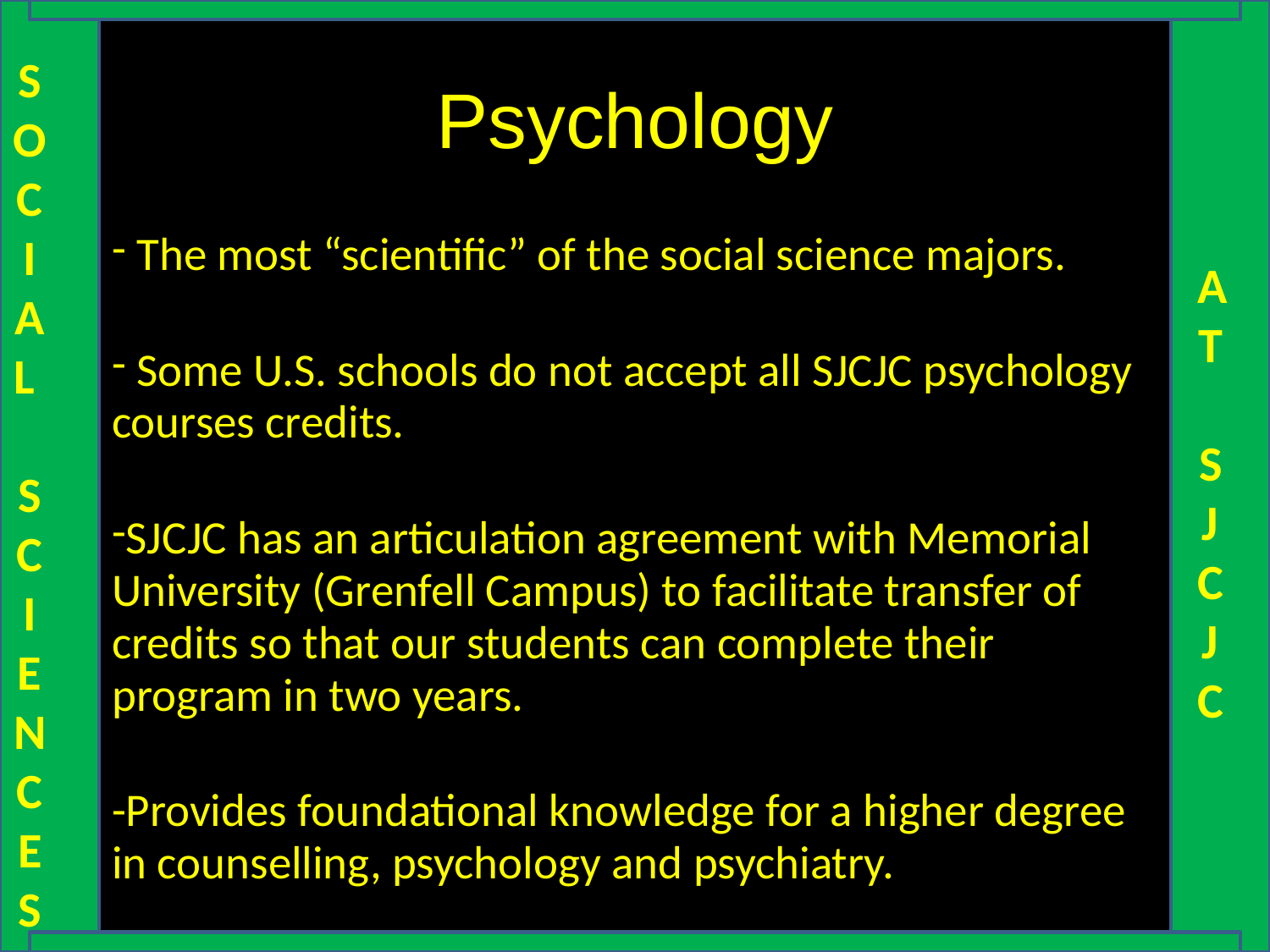

# Psychology
 The most “scientific” of the social science majors.

 Some U.S. schools do not accept all SJCJC psychology courses credits.

SJCJC has an articulation agreement with Memorial University (Grenfell Campus) to facilitate transfer of credits so that our students can complete their program in two years.

-Provides foundational knowledge for a higher degree in counselling, psychology and psychiatry.